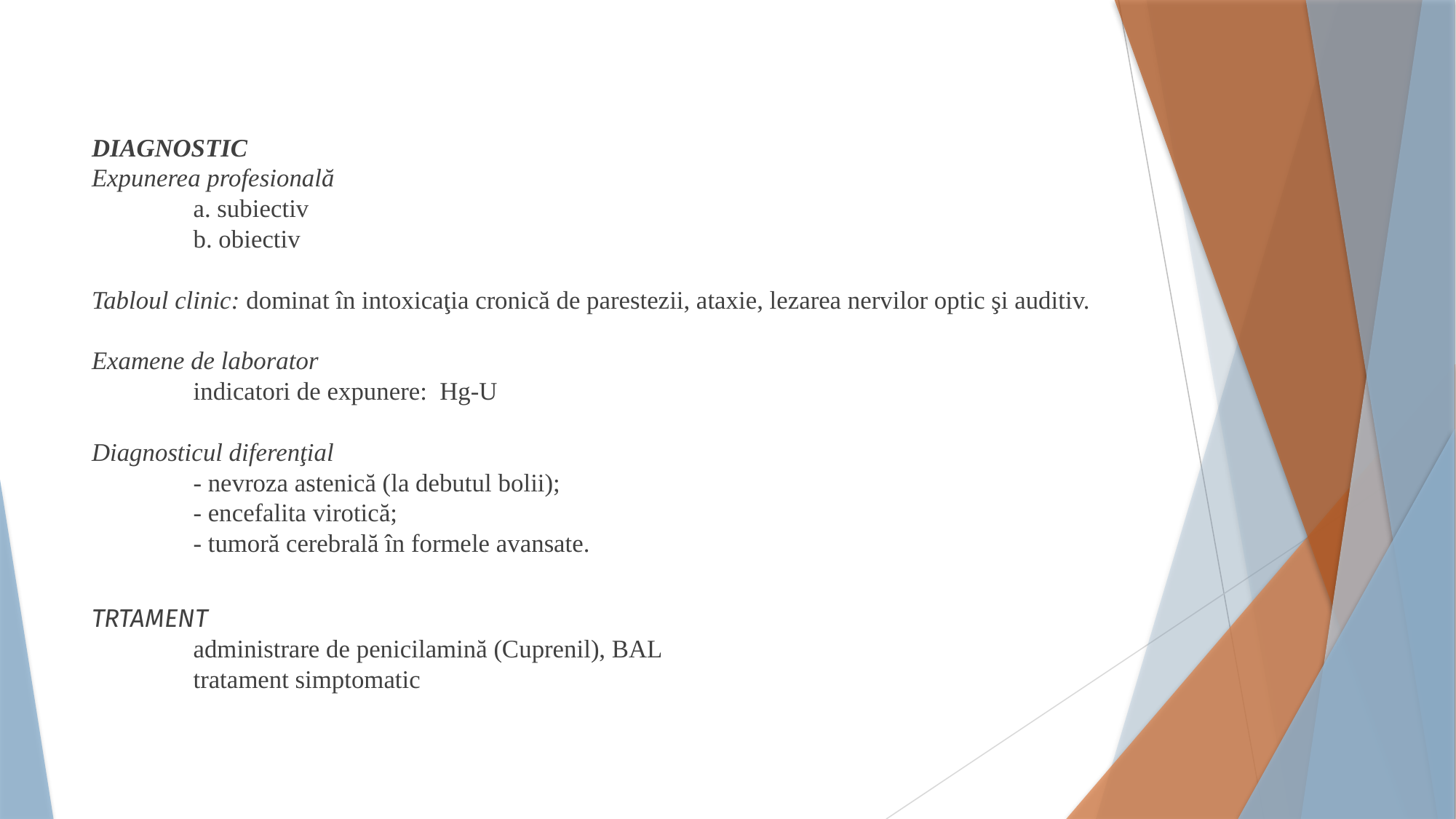

DIAGNOSTIC
Expunerea profesională
	a. subiectiv
	b. obiectiv

Tabloul clinic: dominat în intoxicaţia cronică de parestezii, ataxie, lezarea nervilor optic şi auditiv.

Examene de laborator
	indicatori de expunere:  Hg-U

Diagnosticul diferenţial
	- nevroza astenică (la debutul bolii);
	- encefalita virotică;
	- tumoră cerebrală în formele avansate.

TRTAMENT
	administrare de penicilamină (Cuprenil), BAL
	tratament simptomatic